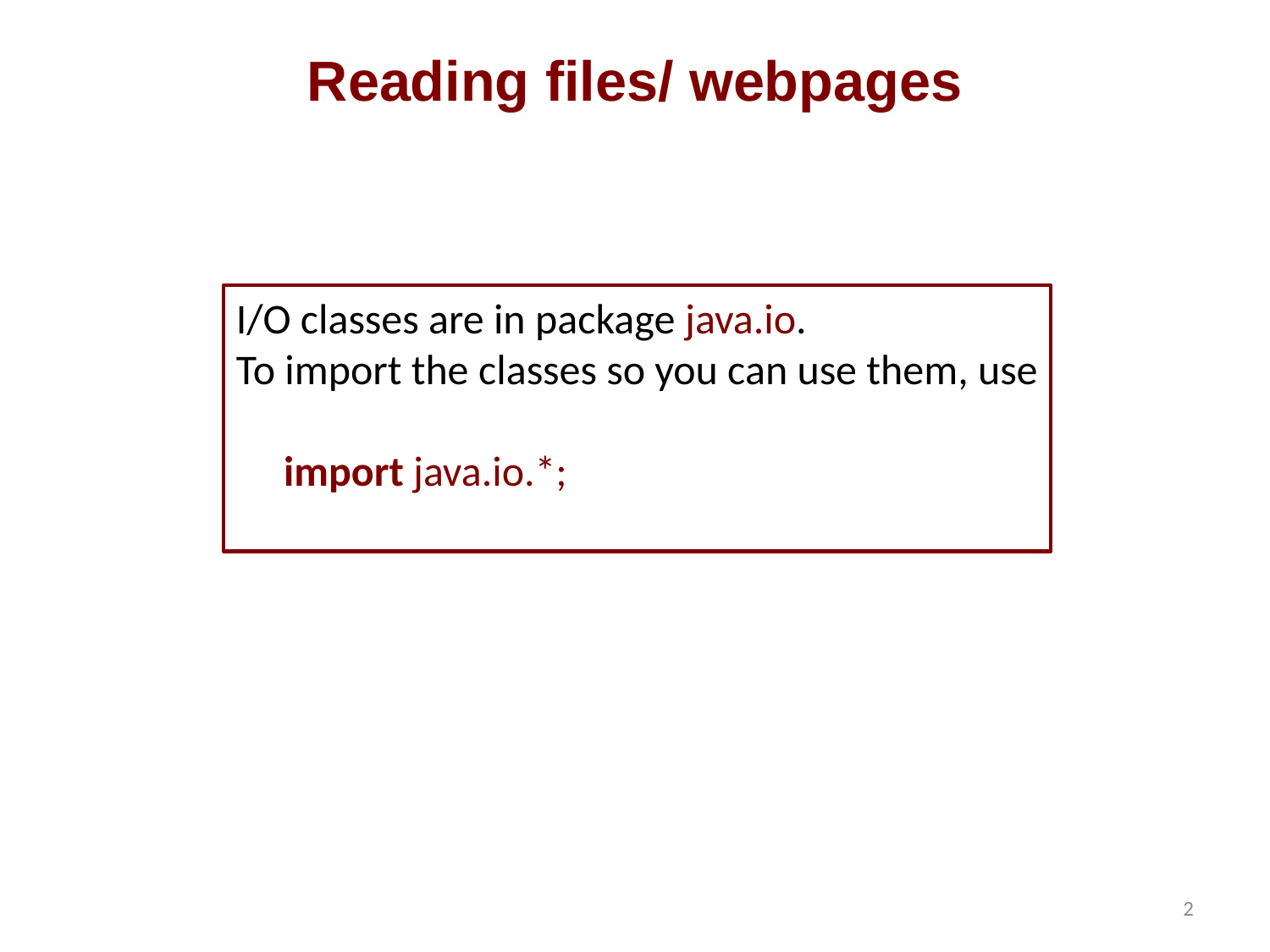

# Reading files/ webpages
I/O classes are in package java.io.
To import the classes so you can use them, use

     import java.io.*;

2